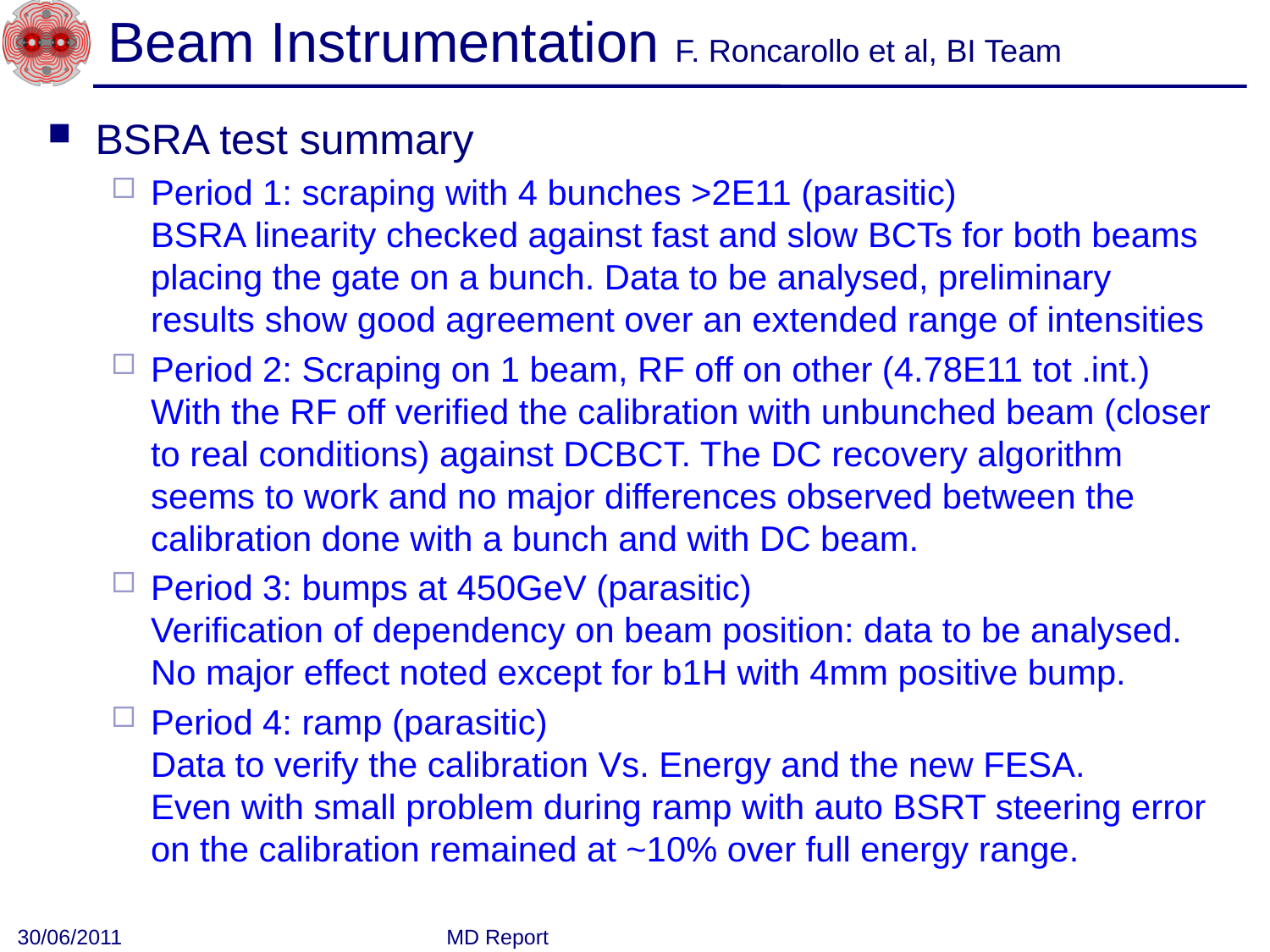

# Beam Instrumentation F. Roncarollo et al, BI Team
BSRA test summary
Period 1: scraping with 4 bunches >2E11 (parasitic)
BSRA linearity checked against fast and slow BCTs for both beams placing the gate on a bunch. Data to be analysed, preliminary results show good agreement over an extended range of intensities
Period 2: Scraping on 1 beam, RF off on other (4.78E11 tot .int.)
With the RF off verified the calibration with unbunched beam (closer to real conditions) against DCBCT. The DC recovery algorithm seems to work and no major differences observed between the calibration done with a bunch and with DC beam.
Period 3: bumps at 450GeV (parasitic)
Verification of dependency on beam position: data to be analysed. No major effect noted except for b1H with 4mm positive bump.
Period 4: ramp (parasitic)
Data to verify the calibration Vs. Energy and the new FESA.
Even with small problem during ramp with auto BSRT steering error on the calibration remained at ~10% over full energy range.
30/06/2011
MD Report